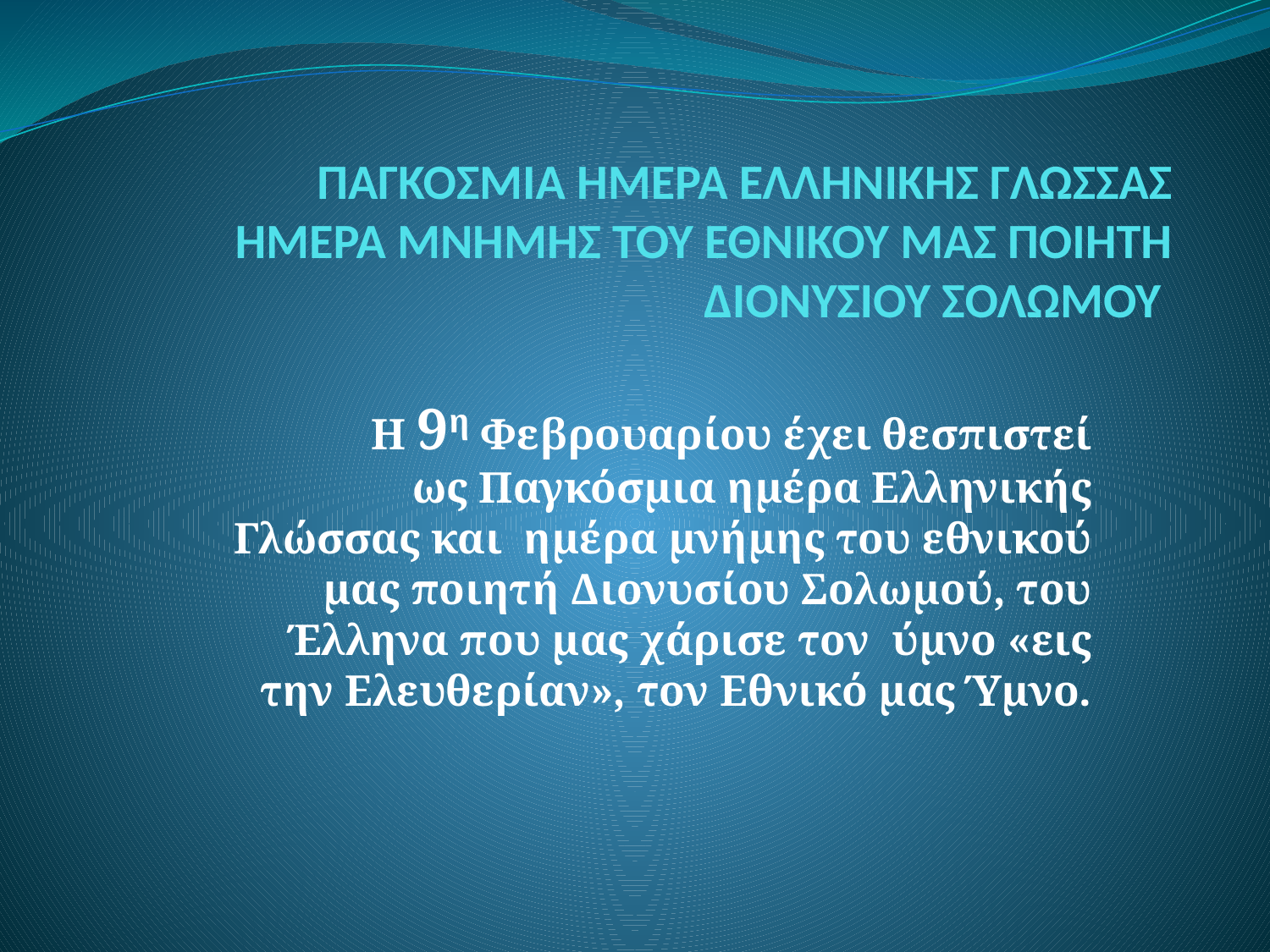

# ΠΑΓΚΟΣΜΙΑ ΗΜΕΡΑ ΕΛΛΗΝΙΚΗΣ ΓΛΩΣΣΑΣ ΗΜΕΡΑ ΜΝΗΜΗΣ ΤΟΥ ΕΘΝΙΚΟΥ ΜΑΣ ΠΟΙΗΤΗ ΔΙΟΝΥΣΙΟΥ ΣΟΛΩΜΟΥ
Η 9η Φεβρουαρίου έχει θεσπιστεί ως Παγκόσμια ημέρα Ελληνικής Γλώσσας και  ημέρα μνήμης του εθνικού μας ποιητή Διονυσίου Σολωμού, του Έλληνα που μας χάρισε τον  ύμνο «εις την Ελευθερίαν», τον Εθνικό μας Ύμνο.